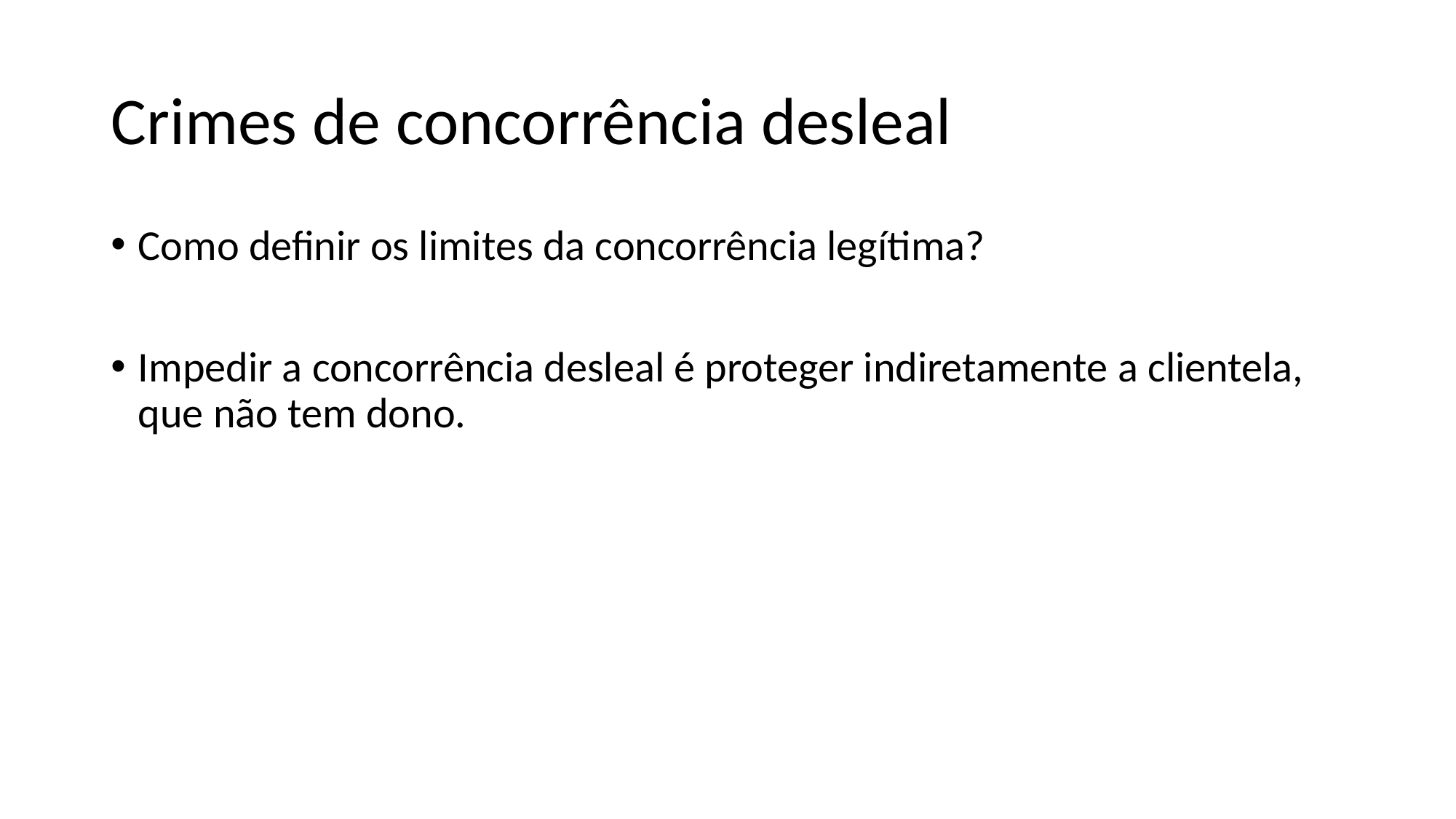

# Crimes de concorrência desleal
Como definir os limites da concorrência legítima?

Impedir a concorrência desleal é proteger indiretamente a clientela, que não tem dono.